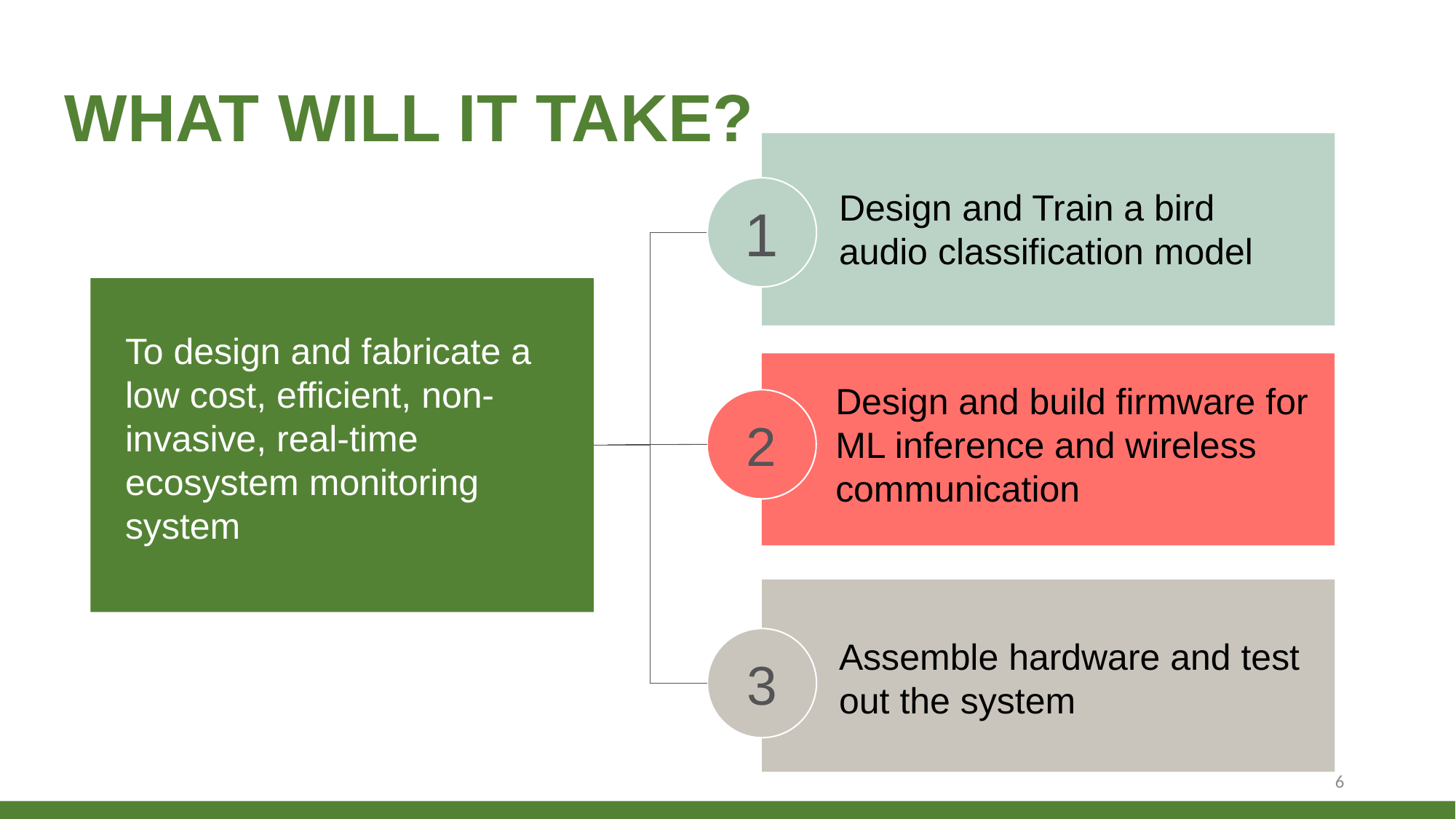

WHAT WILL IT TAKE?

1
Design and Train a bird audio classification model

To design and fabricate a low cost, efficient, non-invasive, real-time ecosystem monitoring system

Design and build firmware for ML inference and wireless communication
2

Assemble hardware and test out the system
3
6